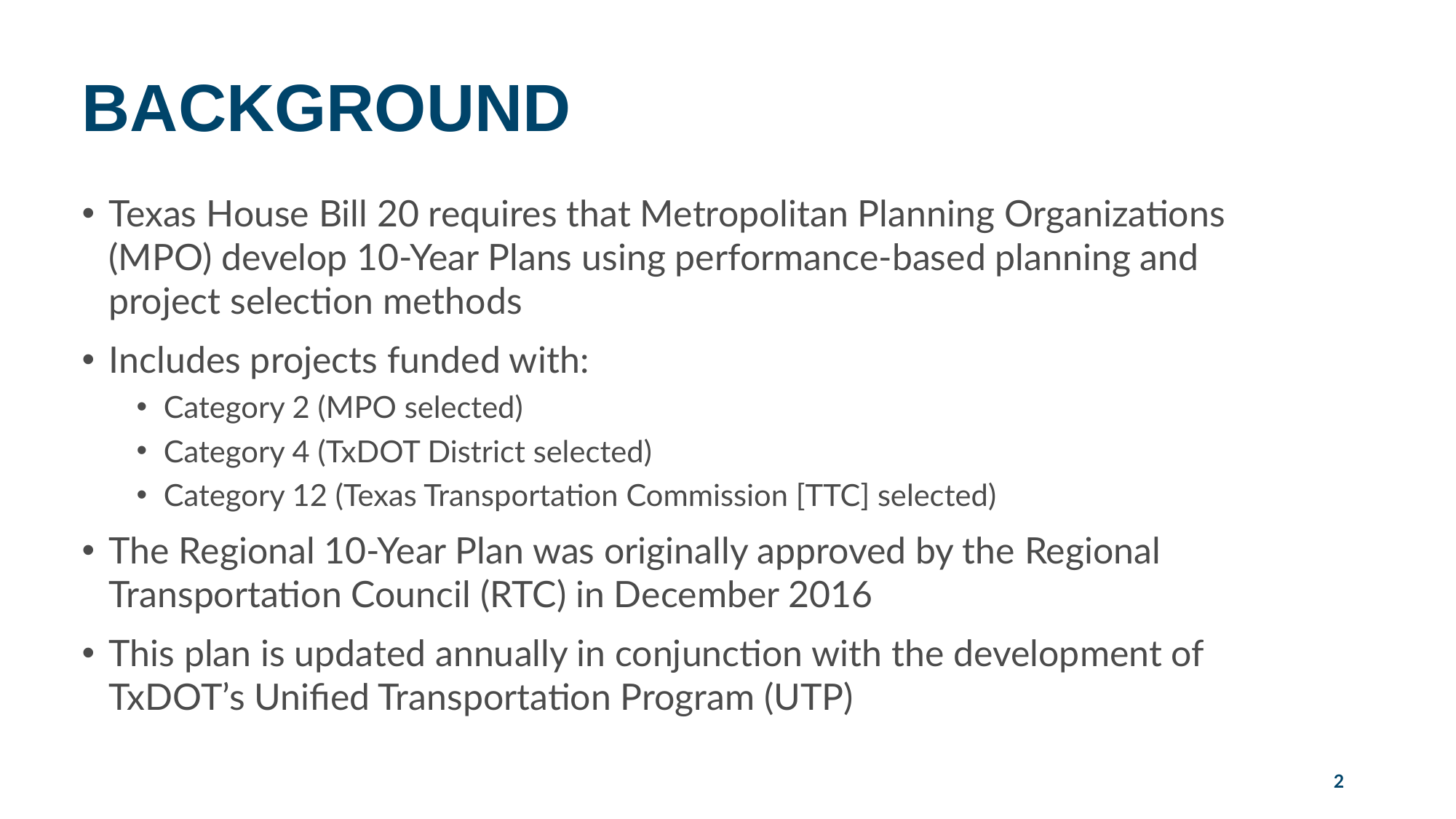

# BACKGROUND
Texas House Bill 20 requires that Metropolitan Planning Organizations (MPO) develop 10-Year Plans using performance-based planning and project selection methods
Includes projects funded with:
Category 2 (MPO selected)
Category 4 (TxDOT District selected)
Category 12 (Texas Transportation Commission [TTC] selected)
The Regional 10-Year Plan was originally approved by the Regional Transportation Council (RTC) in December 2016
This plan is updated annually in conjunction with the development of TxDOT’s Unified Transportation Program (UTP)
2